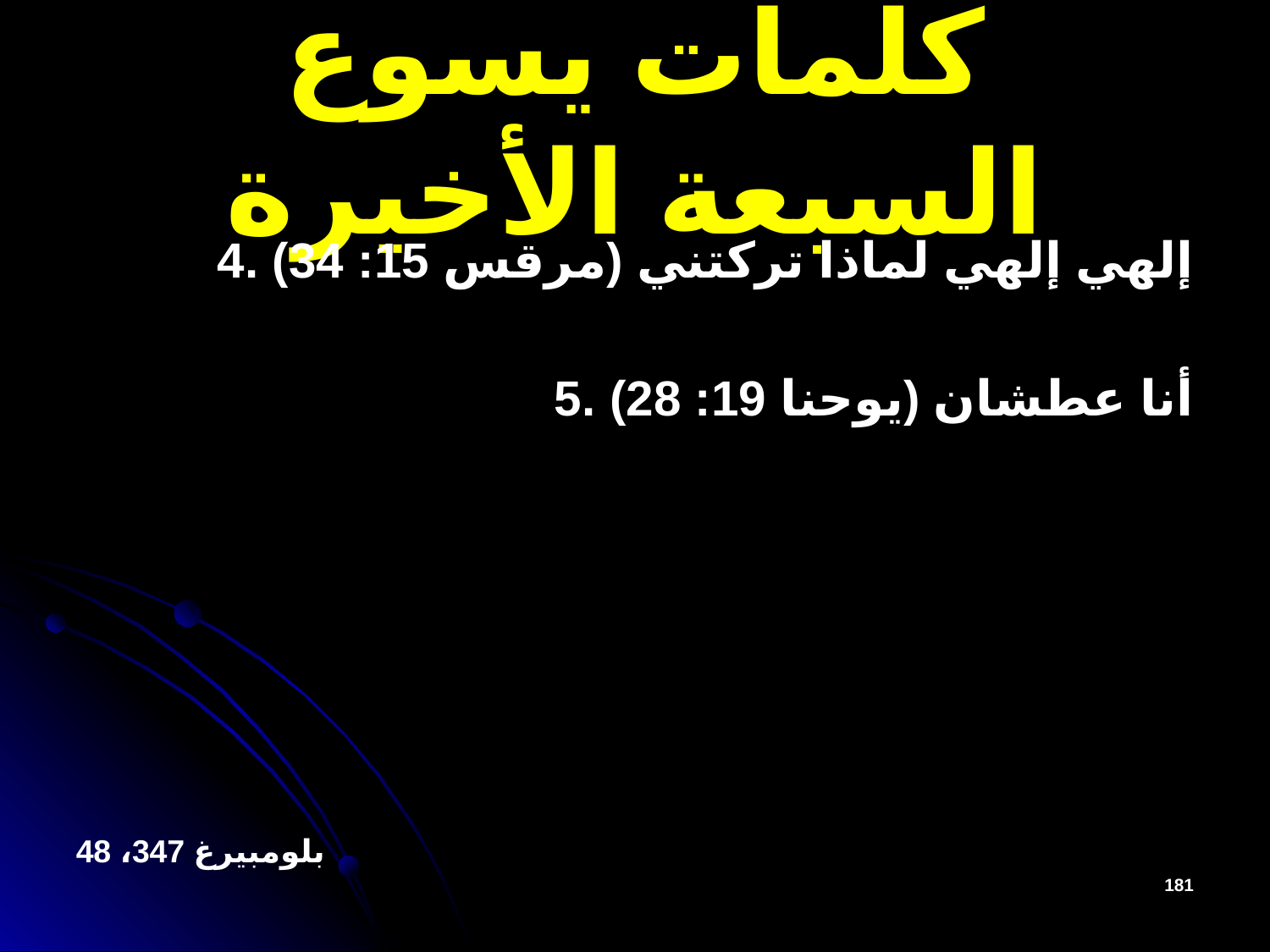

# كلمات يسوع السبعة الأخيرة
4. إلهي إلهي لماذا تركتني (مرقس 15: 34)

5. أنا عطشان (يوحنا 19: 28)

بلومبيرغ 347، 48
181